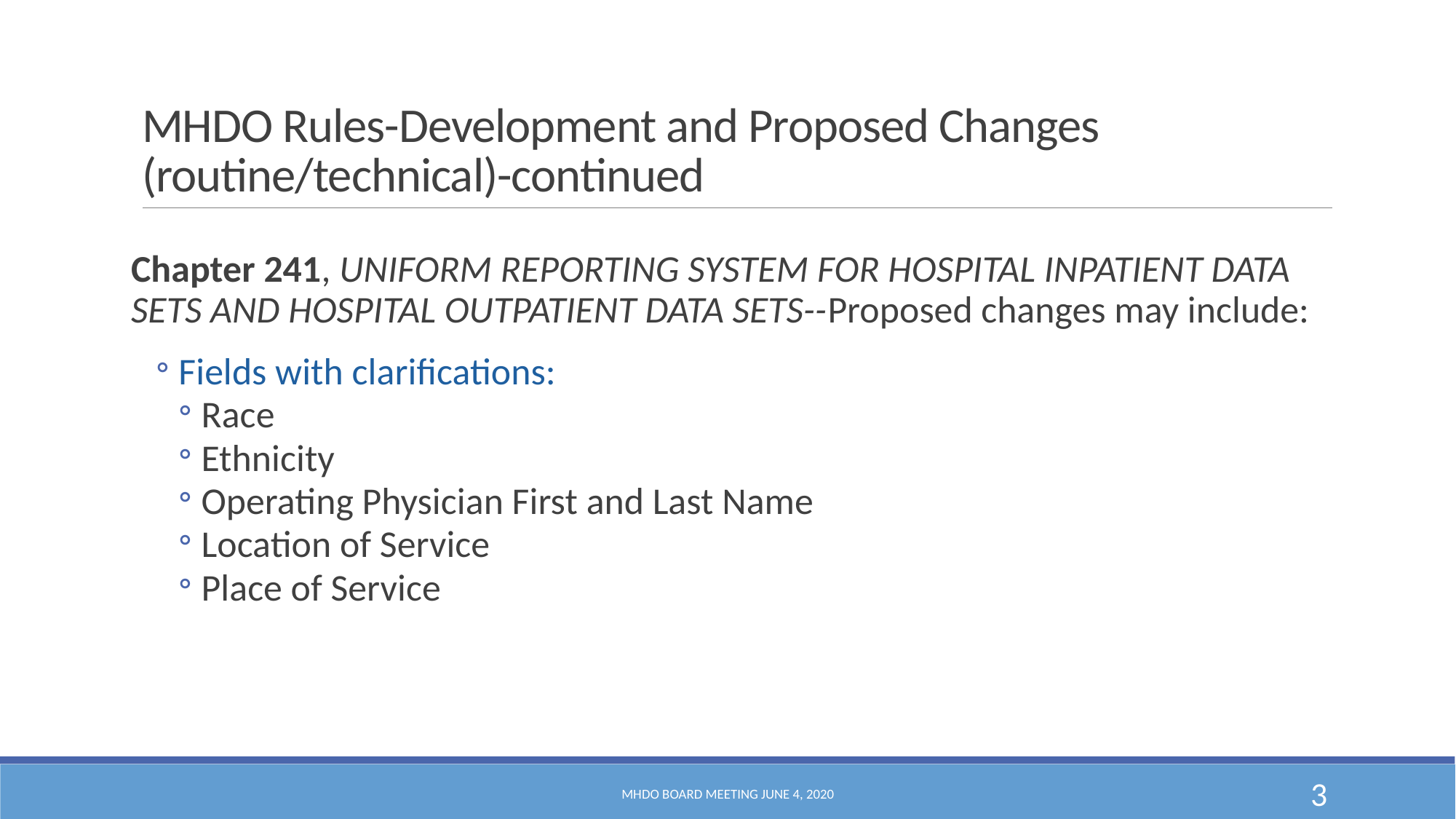

# MHDO Rules-Development and Proposed Changes (routine/technical)-continued
Chapter 241, UNIFORM REPORTING SYSTEM FOR HOSPITAL INPATIENT DATA SETS AND HOSPITAL OUTPATIENT DATA SETS--Proposed changes may include:

Fields with clarifications:
Race
Ethnicity
Operating Physician First and Last Name
Location of Service
Place of Service

MHDO Board Meeting June 4, 2020
3